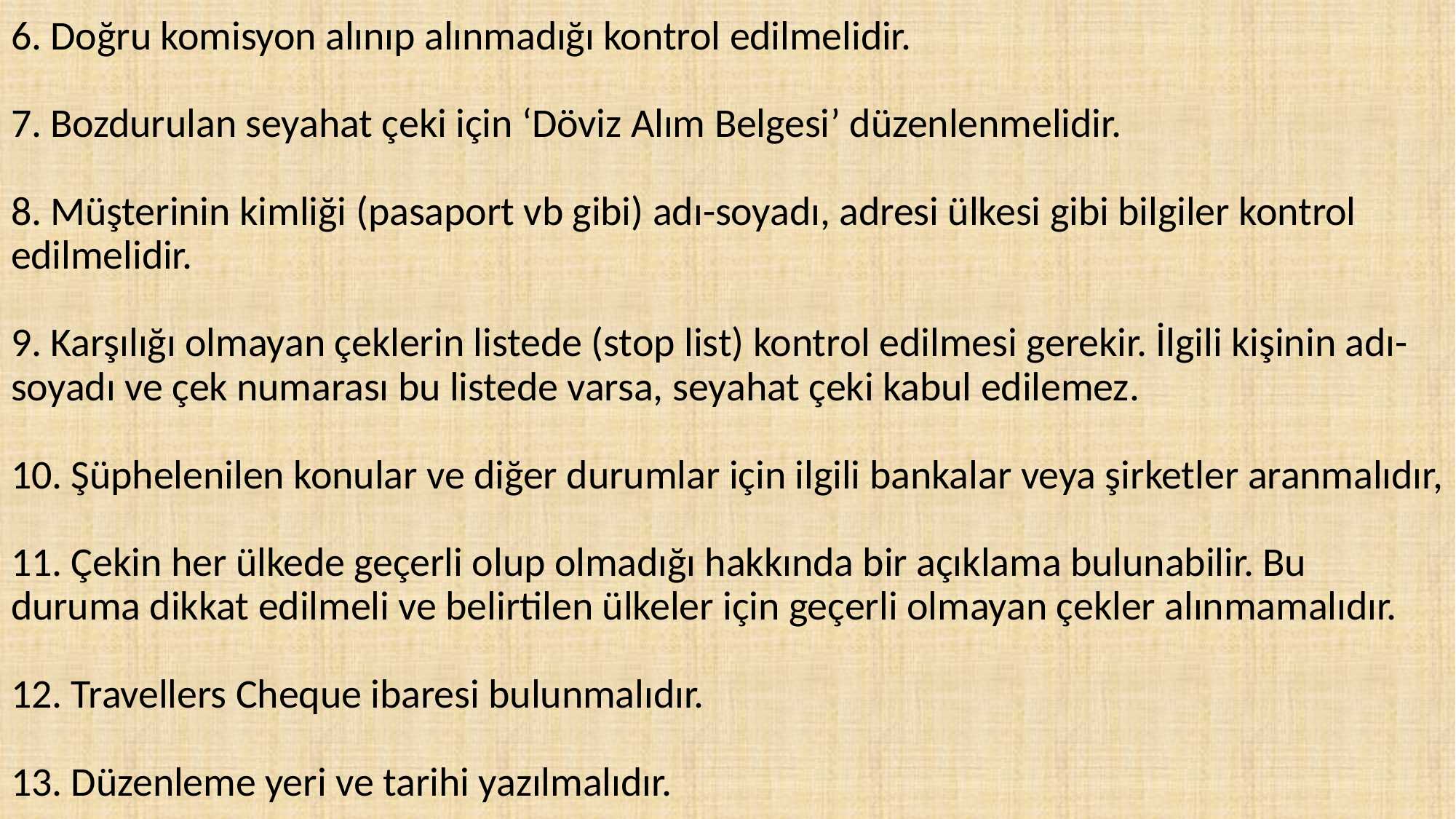

# 6. Doğru komisyon alınıp alınmadığı kontrol edilmelidir. 7. Bozdurulan seyahat çeki için ‘Döviz Alım Belgesi’ düzenlenmelidir. 8. Müşterinin kimliği (pasaport vb gibi) adı-soyadı, adresi ülkesi gibi bilgiler kontrol edilmelidir. 9. Karşılığı olmayan çeklerin listede (stop list) kontrol edilmesi gerekir. İlgili kişinin adı- soyadı ve çek numarası bu listede varsa, seyahat çeki kabul edilemez. 10. Şüphelenilen konular ve diğer durumlar için ilgili bankalar veya şirketler aranmalıdır, 11. Çekin her ülkede geçerli olup olmadığı hakkında bir açıklama bulunabilir. Bu duruma dikkat edilmeli ve belirtilen ülkeler için geçerli olmayan çekler alınmamalıdır. 12. Travellers Cheque ibaresi bulunmalıdır. 13. Düzenleme yeri ve tarihi yazılmalıdır.